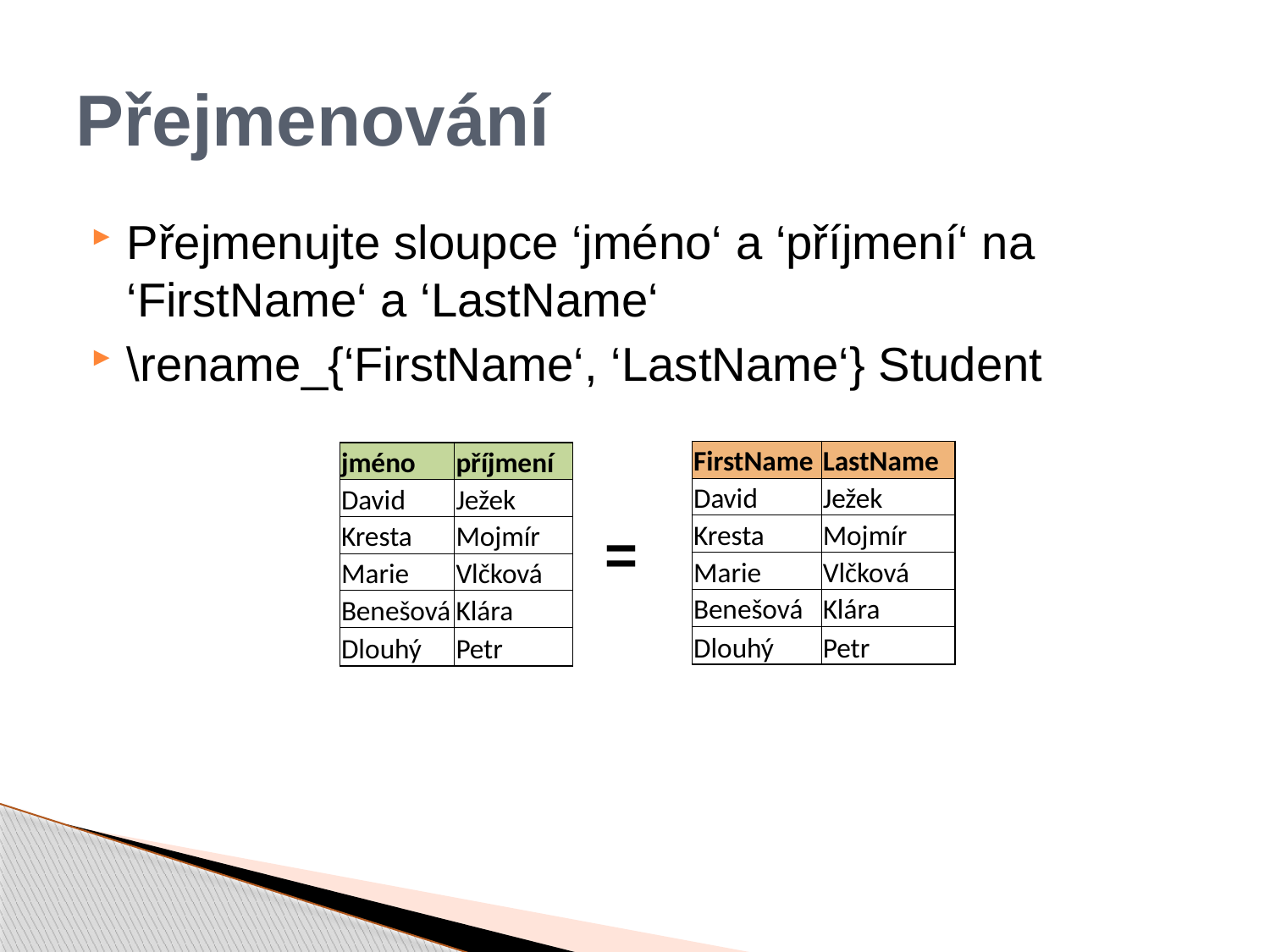

# Přejmenování
Přejmenujte sloupce ‘jméno‘ a ‘příjmení‘ na ‘FirstName‘ a ‘LastName‘
\rename_{‘FirstName‘, ‘LastName‘} Student

| FirstName | LastName |
| --- | --- |
| David | Ježek |
| Kresta | Mojmír |
| Marie | Vlčková |
| Benešová | Klára |
| Dlouhý | Petr |
| jméno | příjmení |
| --- | --- |
| David | Ježek |
| Kresta | Mojmír |
| Marie | Vlčková |
| Benešová | Klára |
| Dlouhý | Petr |
=